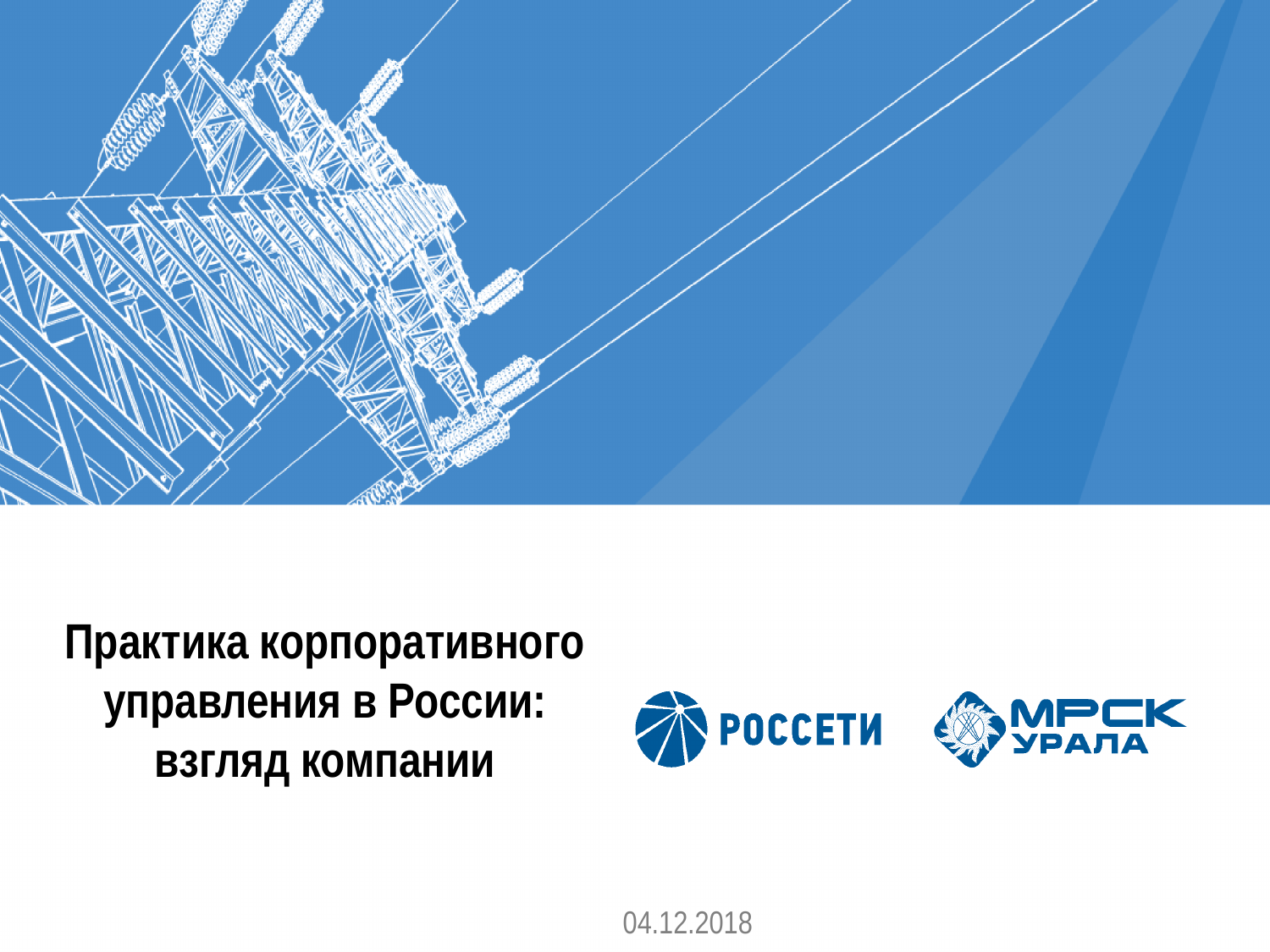

# Практика корпоративного управления в России: взгляд компании
04.12.2018